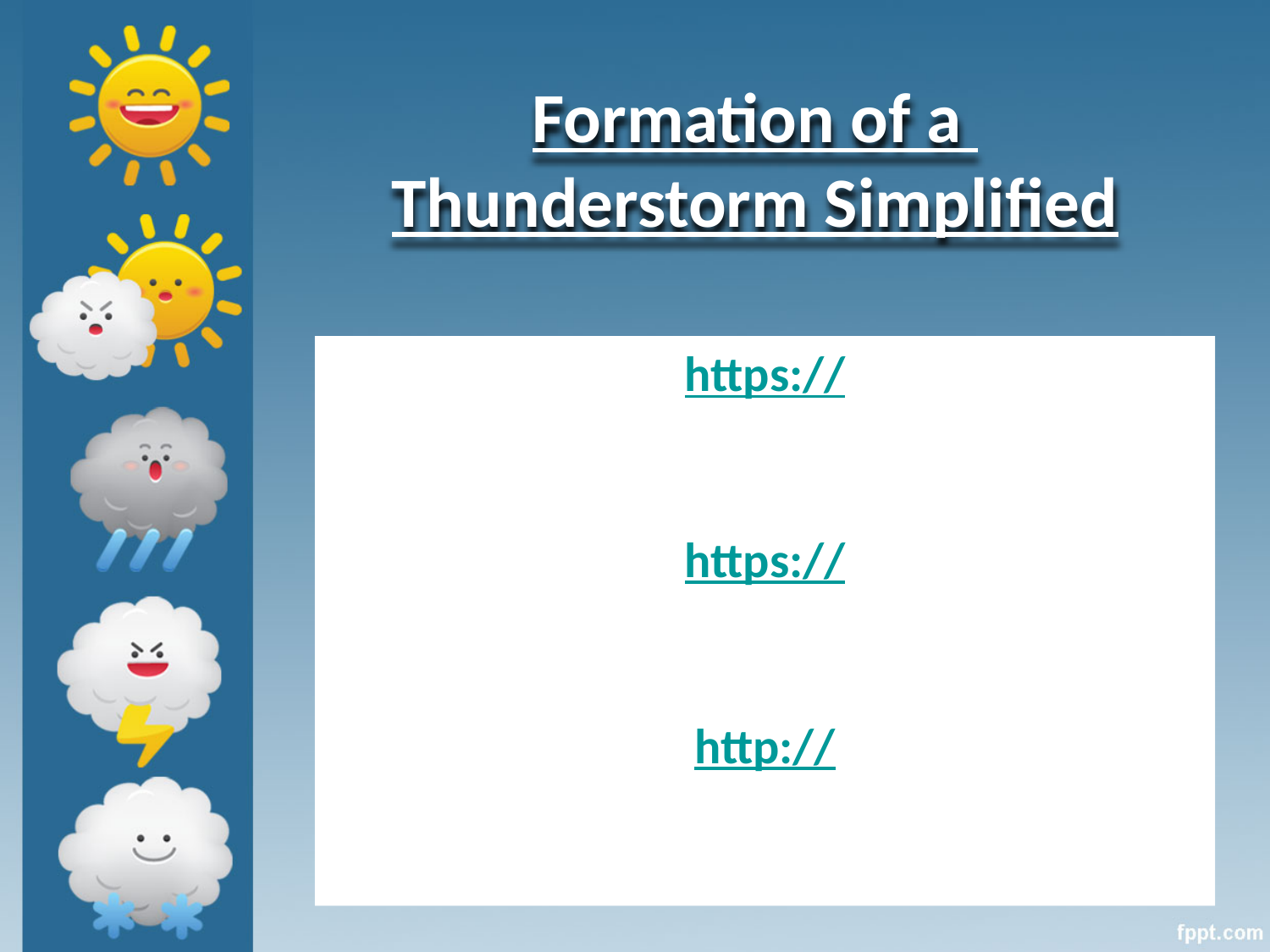

# Formation of a Thunderstorm Simplified
https://www.youtube.com/watch?v=TTff6Ik3D-4

https://www.youtube.com/watch?v=exlVSEPEXKc

http://www.atmosedu.com/meteor/Animations/52_Hail/52.html